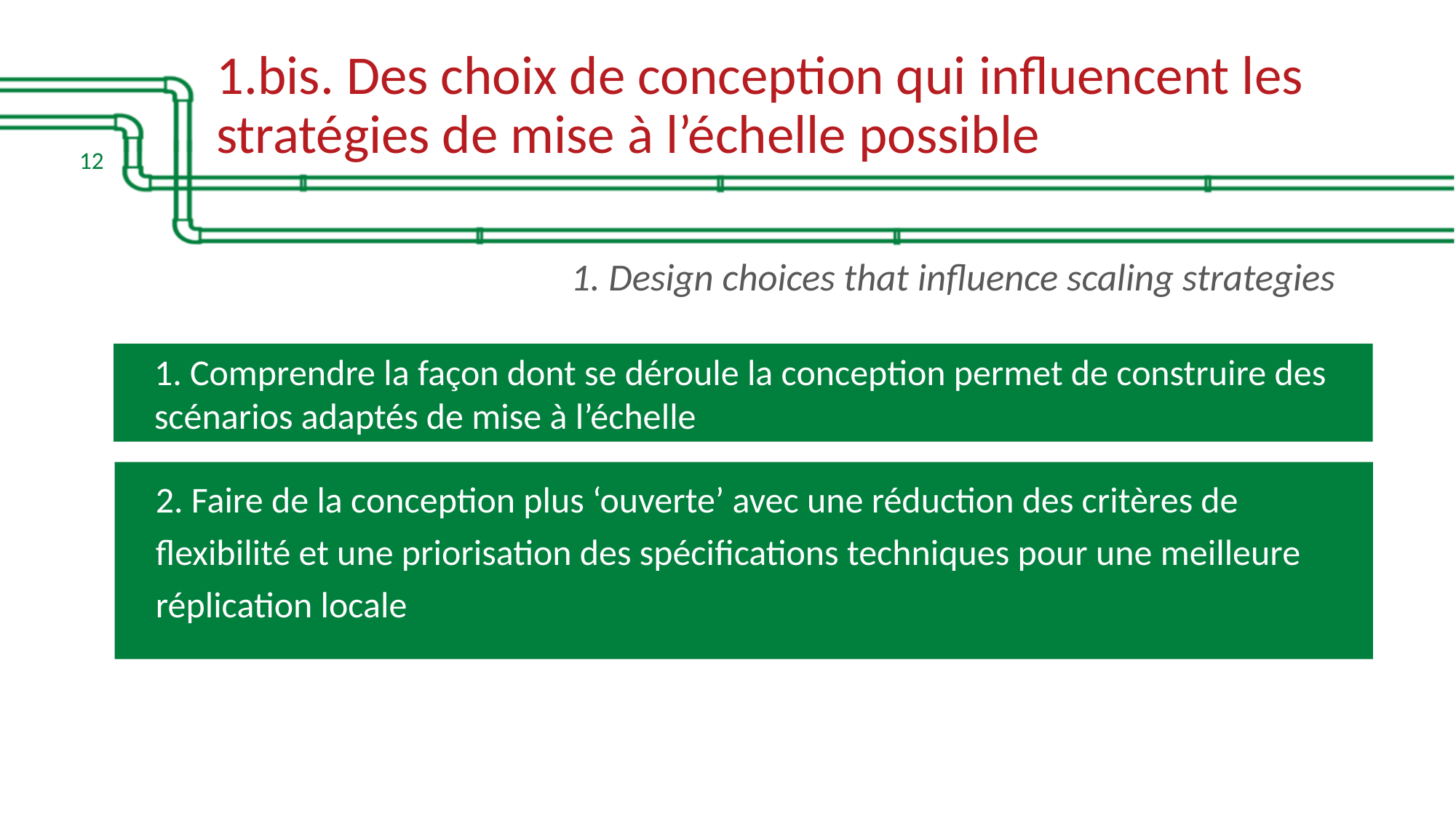

# 1.bis. Des choix de conception qui influencent les stratégies de mise à l’échelle possible
12
1. Design choices that influence scaling strategies
1. Comprendre la façon dont se déroule la conception permet de construire des scénarios adaptés de mise à l’échelle
2. Faire de la conception plus ‘ouverte’ avec une réduction des critères de flexibilité et une priorisation des spécifications techniques pour une meilleure réplication locale